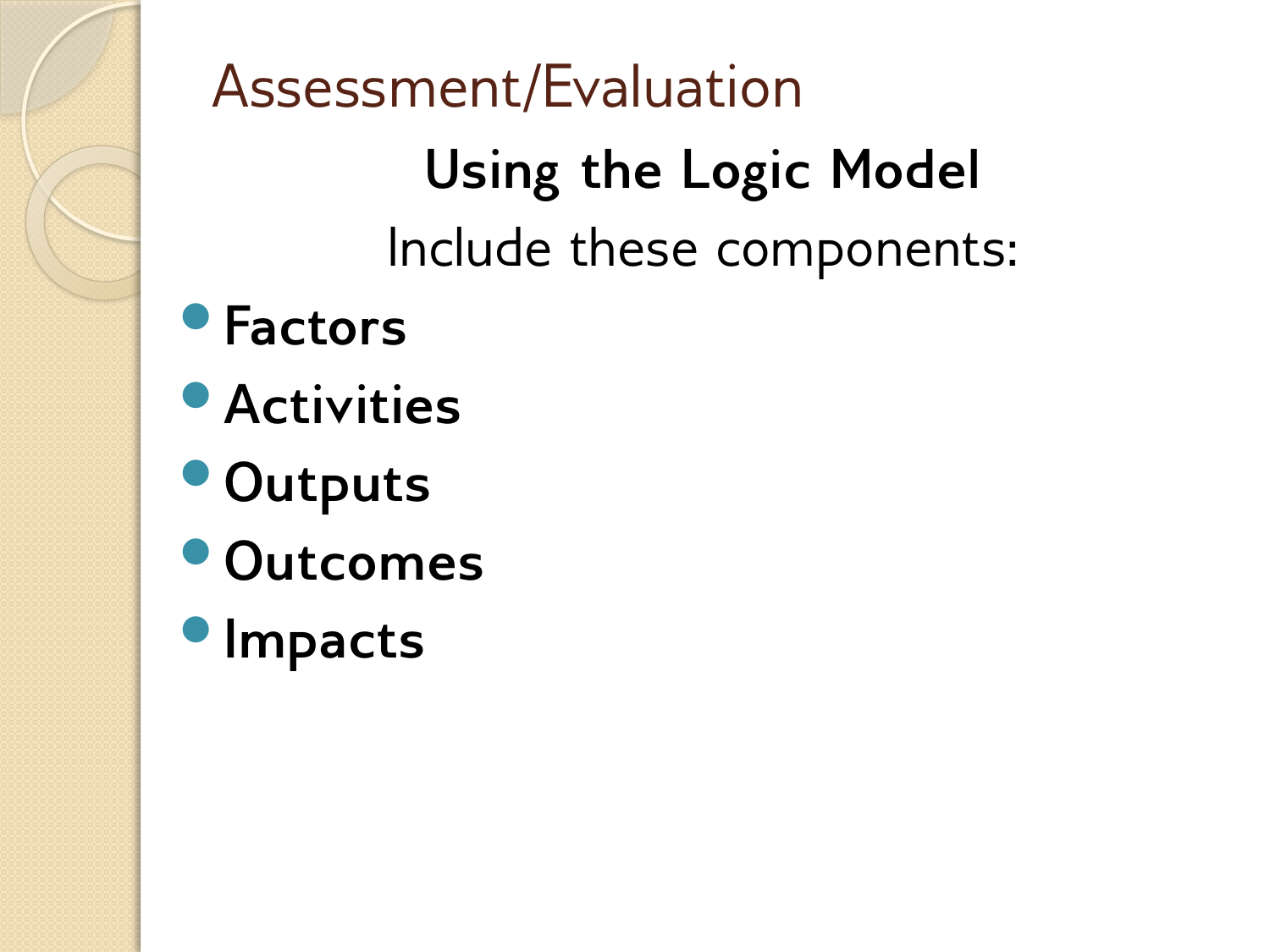

# Assessment/Evaluation
Using the Logic Model
Include these components:
Factors
Activities
Outputs
Outcomes
Impacts